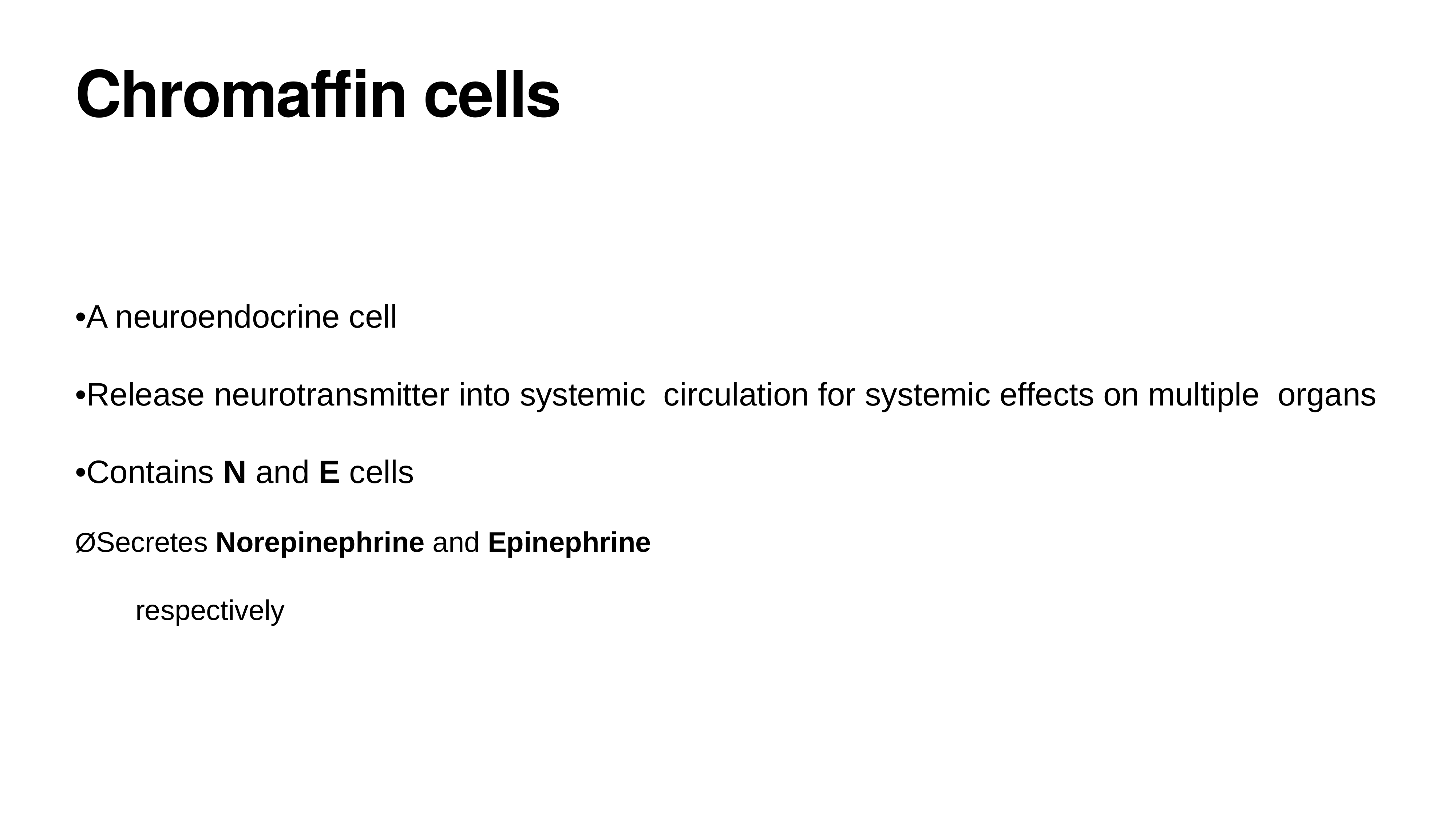

# Chromaffin cells
•A neuroendocrine cell
•Release neurotransmitter into systemic  circulation for systemic effects on multiple  organs
•Contains N and E cells
ØSecretes Norepinephrine and Epinephrine
respectively